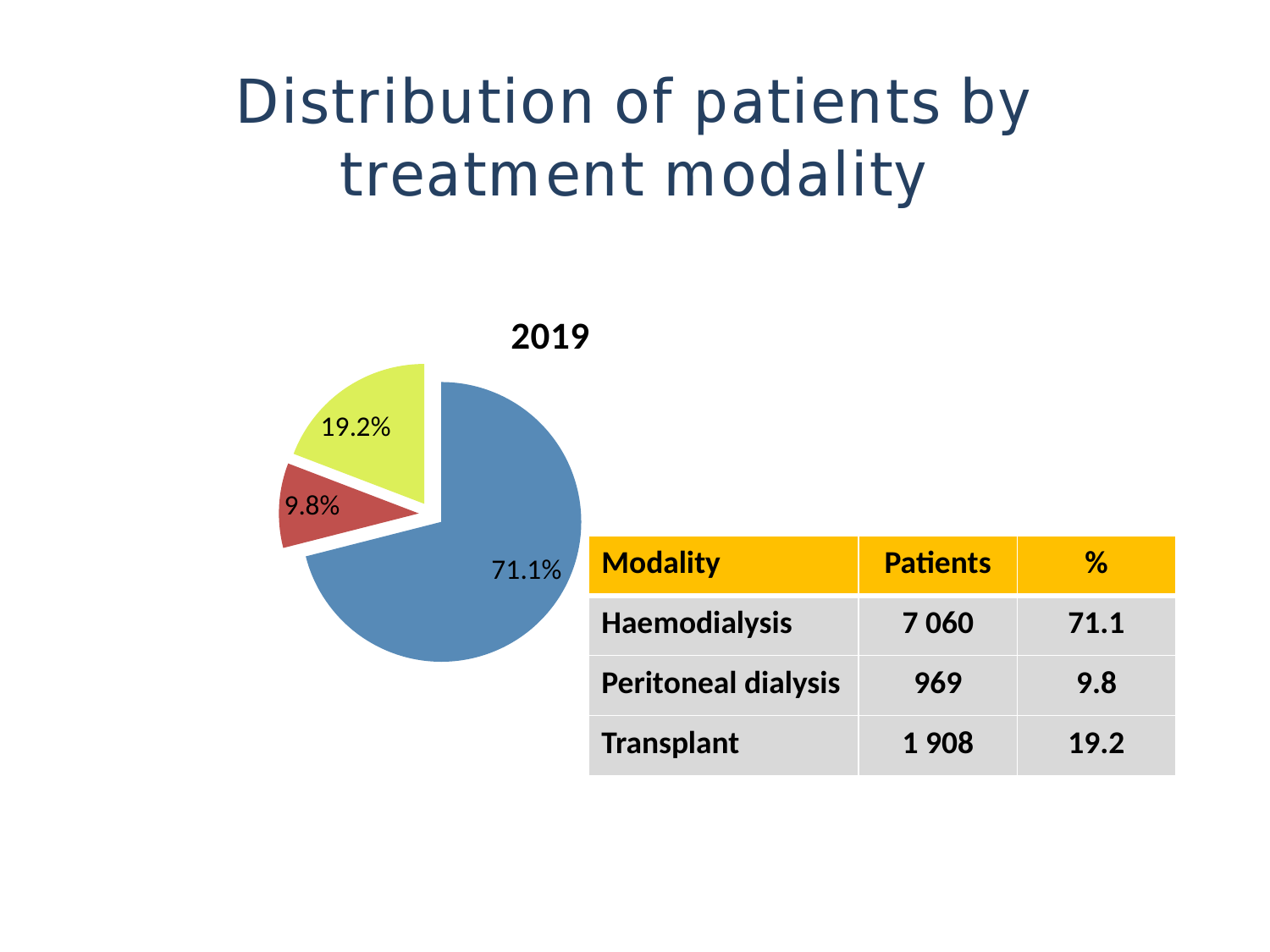

# Distribution of patients by treatment modality

### Chart: 2019

| Category |  |
|---|---|
| HD (71.1%) | 71.1 |
| PD (9.8%) | 9.8 |
| TX (19.2%) | 19.2 |
| Modality | Patients | % |
| --- | --- | --- |
| Haemodialysis | 7 060 | 71.1 |
| Peritoneal dialysis | 969 | 9.8 |
| Transplant | 1 908 | 19.2 |